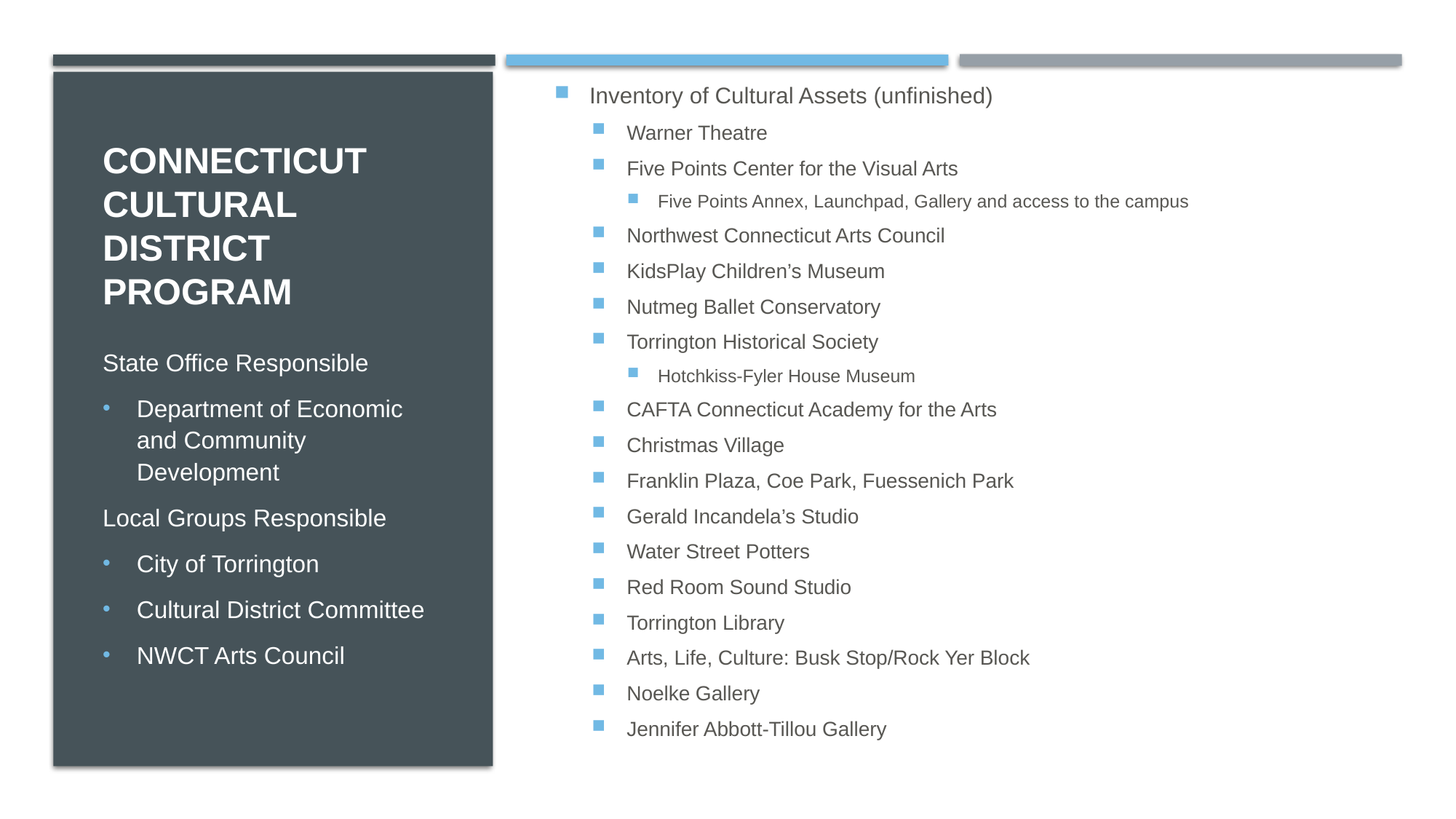

Inventory of Cultural Assets (unfinished)
Warner Theatre
Five Points Center for the Visual Arts
Five Points Annex, Launchpad, Gallery and access to the campus
Northwest Connecticut Arts Council
KidsPlay Children’s Museum
Nutmeg Ballet Conservatory
Torrington Historical Society
Hotchkiss-Fyler House Museum
CAFTA Connecticut Academy for the Arts
Christmas Village
Franklin Plaza, Coe Park, Fuessenich Park
Gerald Incandela’s Studio
Water Street Potters
Red Room Sound Studio
Torrington Library
Arts, Life, Culture: Busk Stop/Rock Yer Block
Noelke Gallery
Jennifer Abbott-Tillou Gallery
# Connecticut Cultural District Program
State Office Responsible
Department of Economic and Community Development
Local Groups Responsible
City of Torrington
Cultural District Committee
NWCT Arts Council